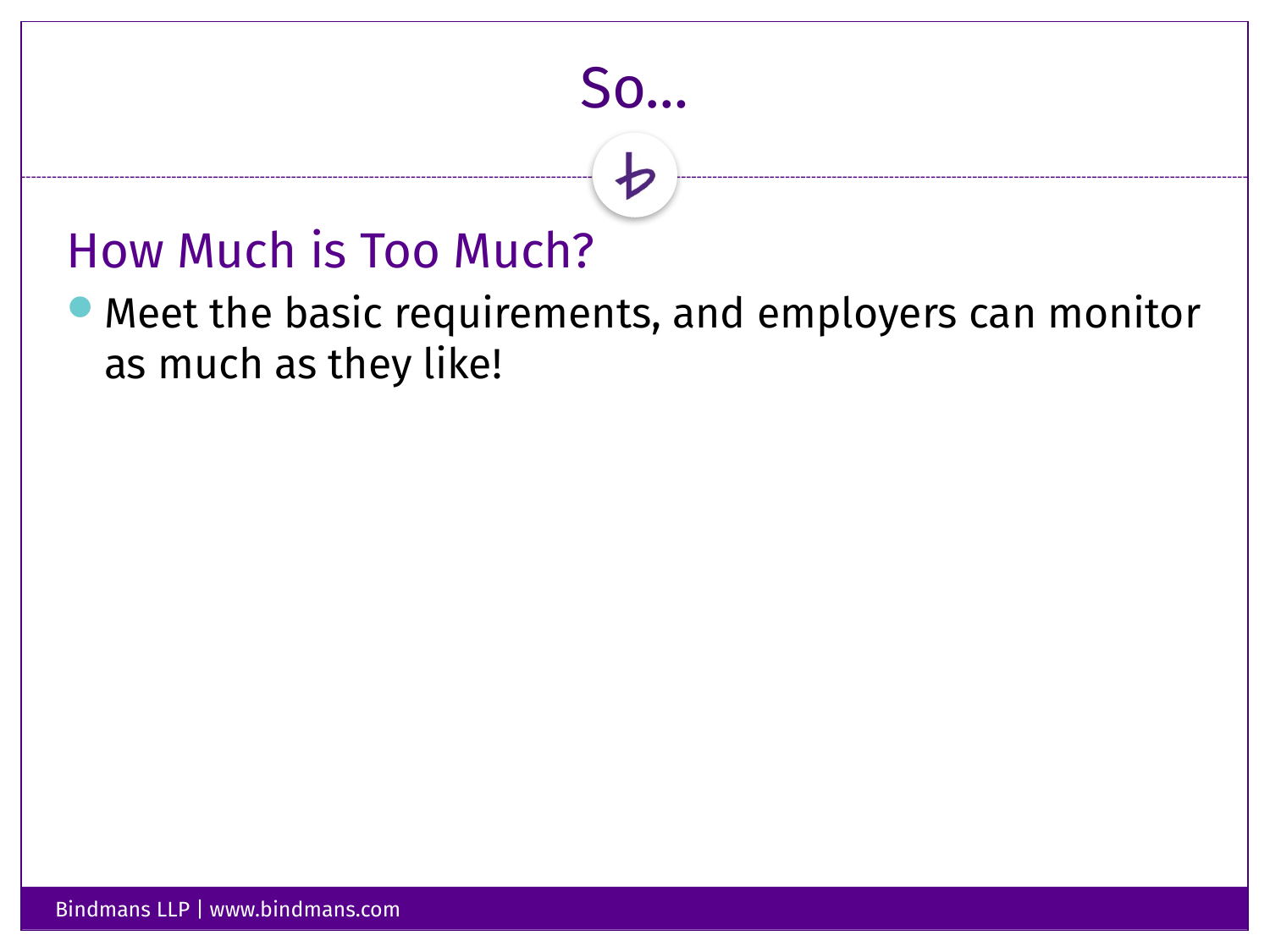

# So…
How Much is Too Much?
Meet the basic requirements, and employers can monitor as much as they like!

Bindmans LLP | www.bindmans.com